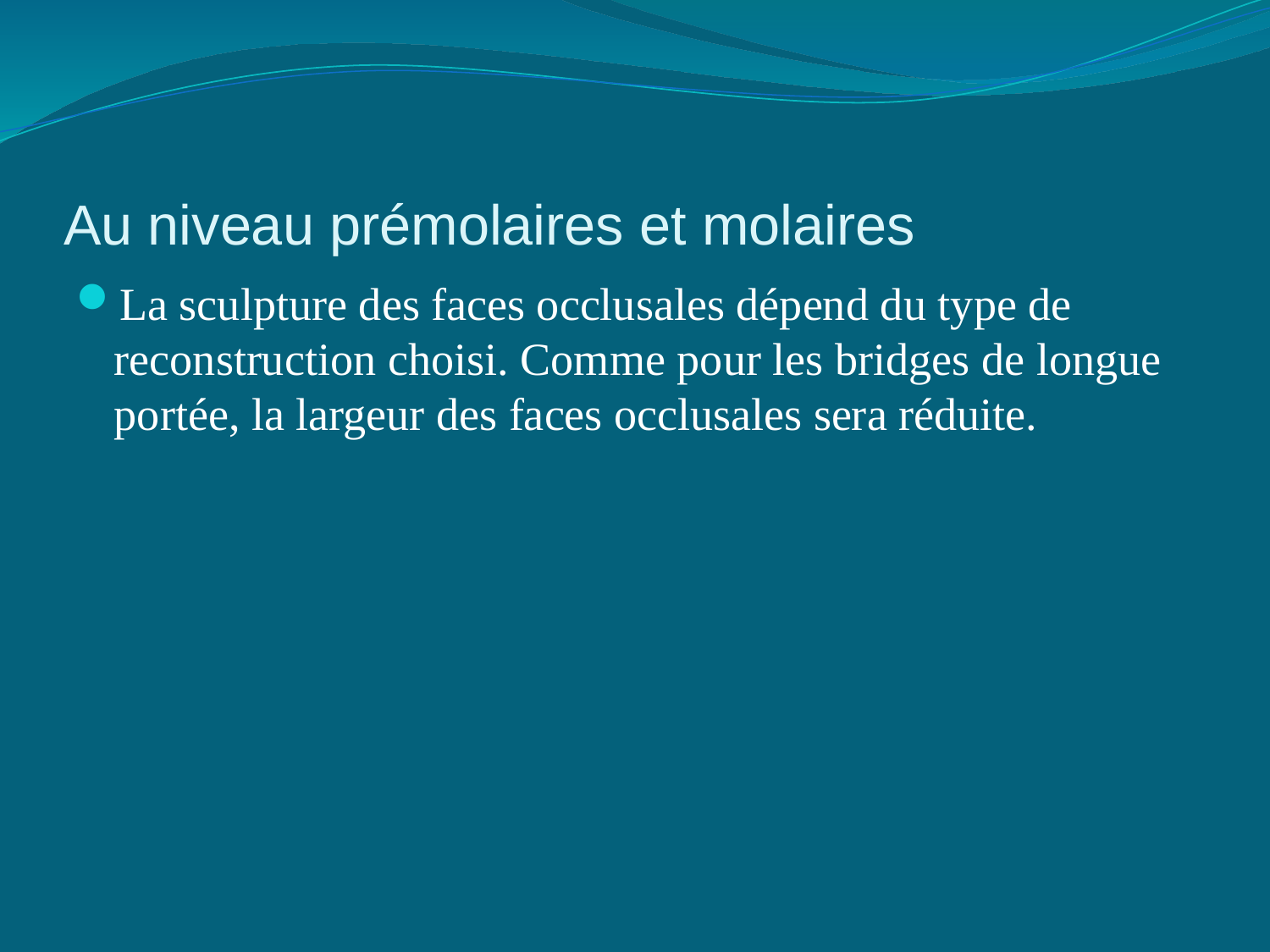

# Au niveau prémolaires et molaires
La sculpture des faces occlusales dépend du type de reconstruction choisi. Comme pour les bridges de longue portée, la largeur des faces occlusales sera réduite.